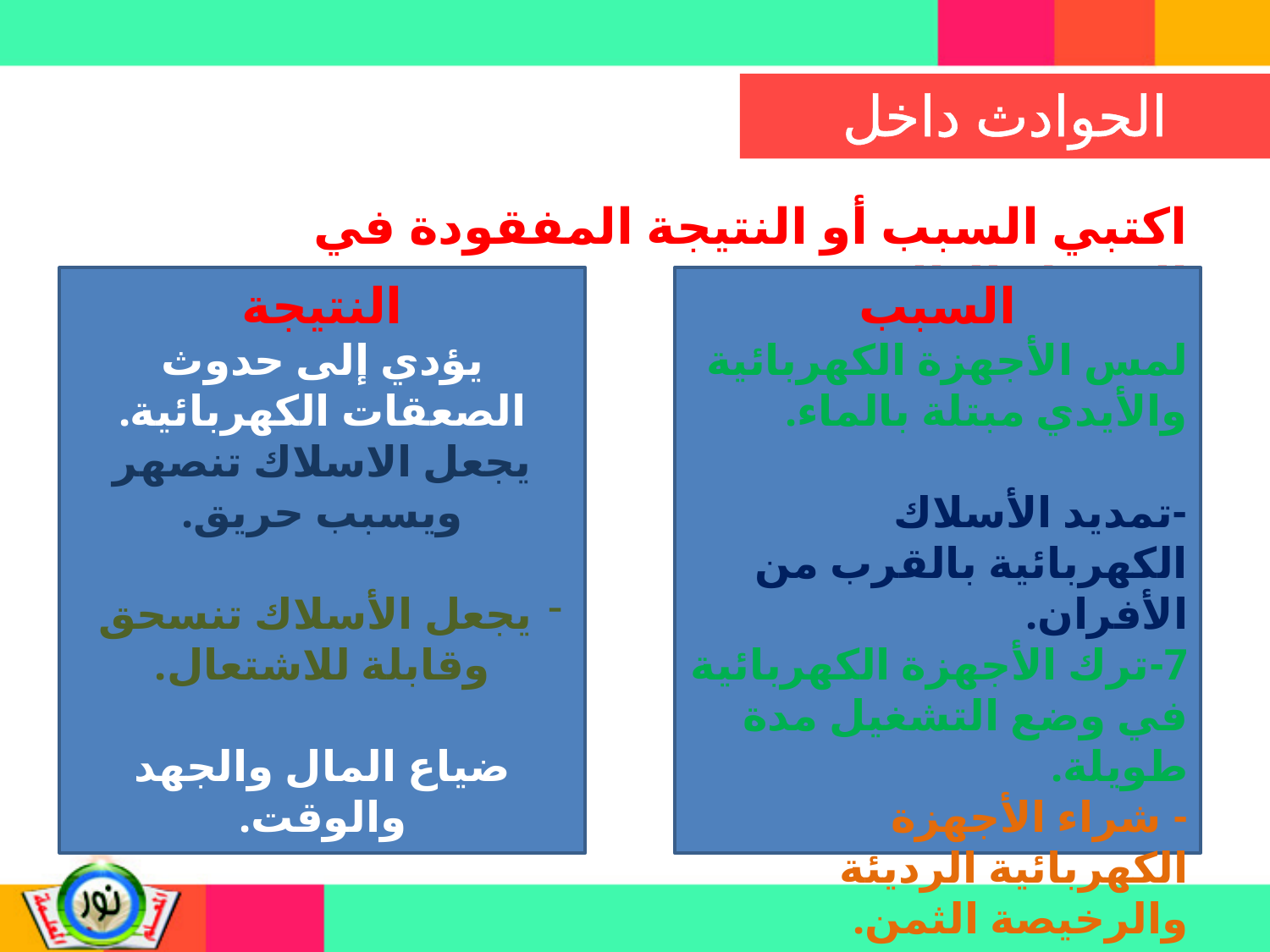

اكتبي السبب أو النتيجة المفقودة في الجدول التالي:
النتيجة
يؤدي إلى حدوث الصعقات الكهربائية.
يجعل الاسلاك تنصهر ويسبب حريق.

يجعل الأسلاك تنسحق وقابلة للاشتعال.

ضياع المال والجهد والوقت.

السبب
لمس الأجهزة الكهربائية والأيدي مبتلة بالماء.
-تمديد الأسلاك الكهربائية بالقرب من الأفران.
7-ترك الأجهزة الكهربائية في وضع التشغيل مدة طويلة.
- شراء الأجهزة الكهربائية الرديئة والرخيصة الثمن.